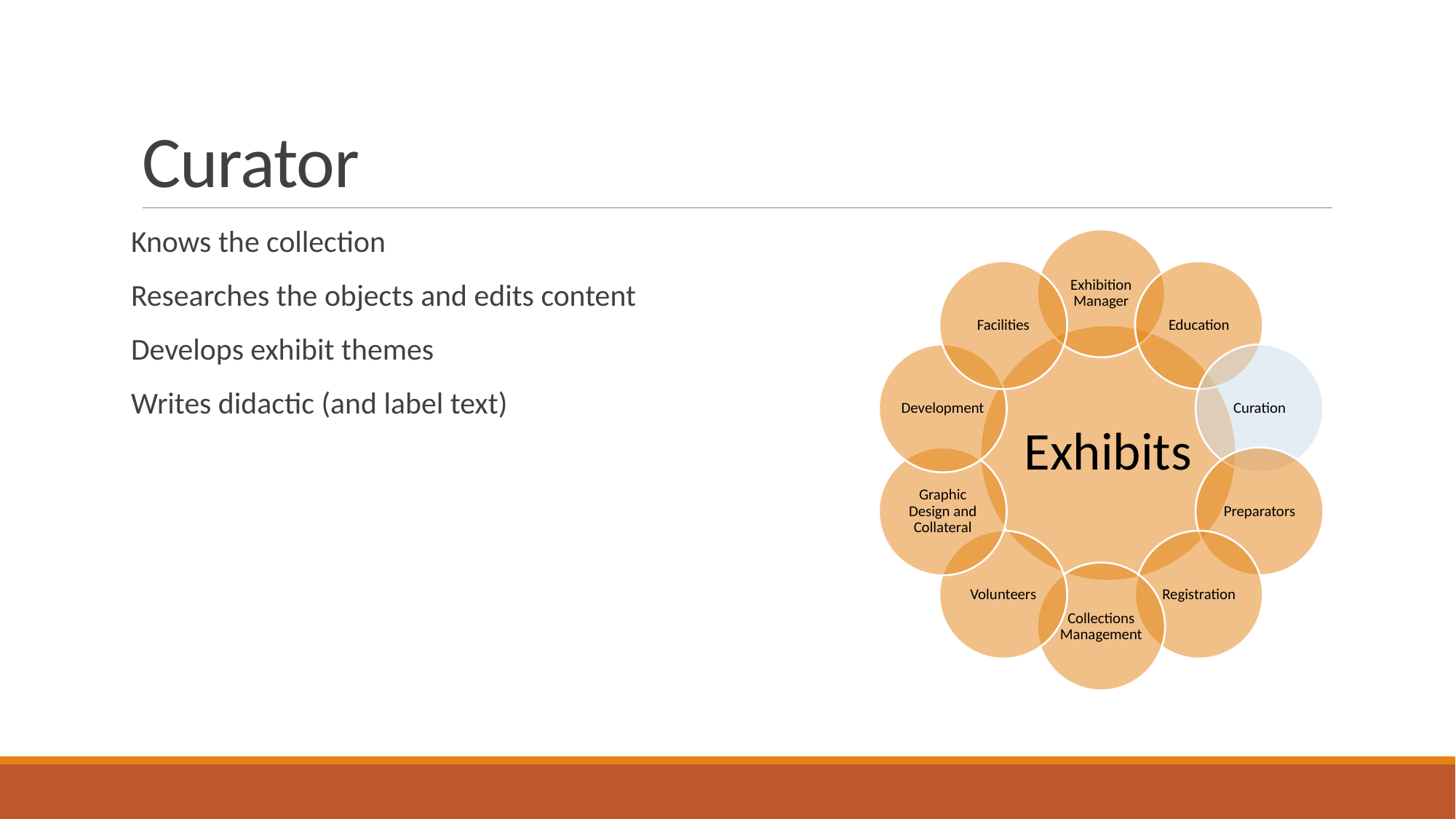

# Curator
Exhibits
Exhibition Manager
Education
Curation
Preparators
Registration
Collections Management
Volunteers
Graphic Design and Collateral
Development
Facilities
Knows the collection
Researches the objects and edits content
Develops exhibit themes
Writes didactic (and label text)